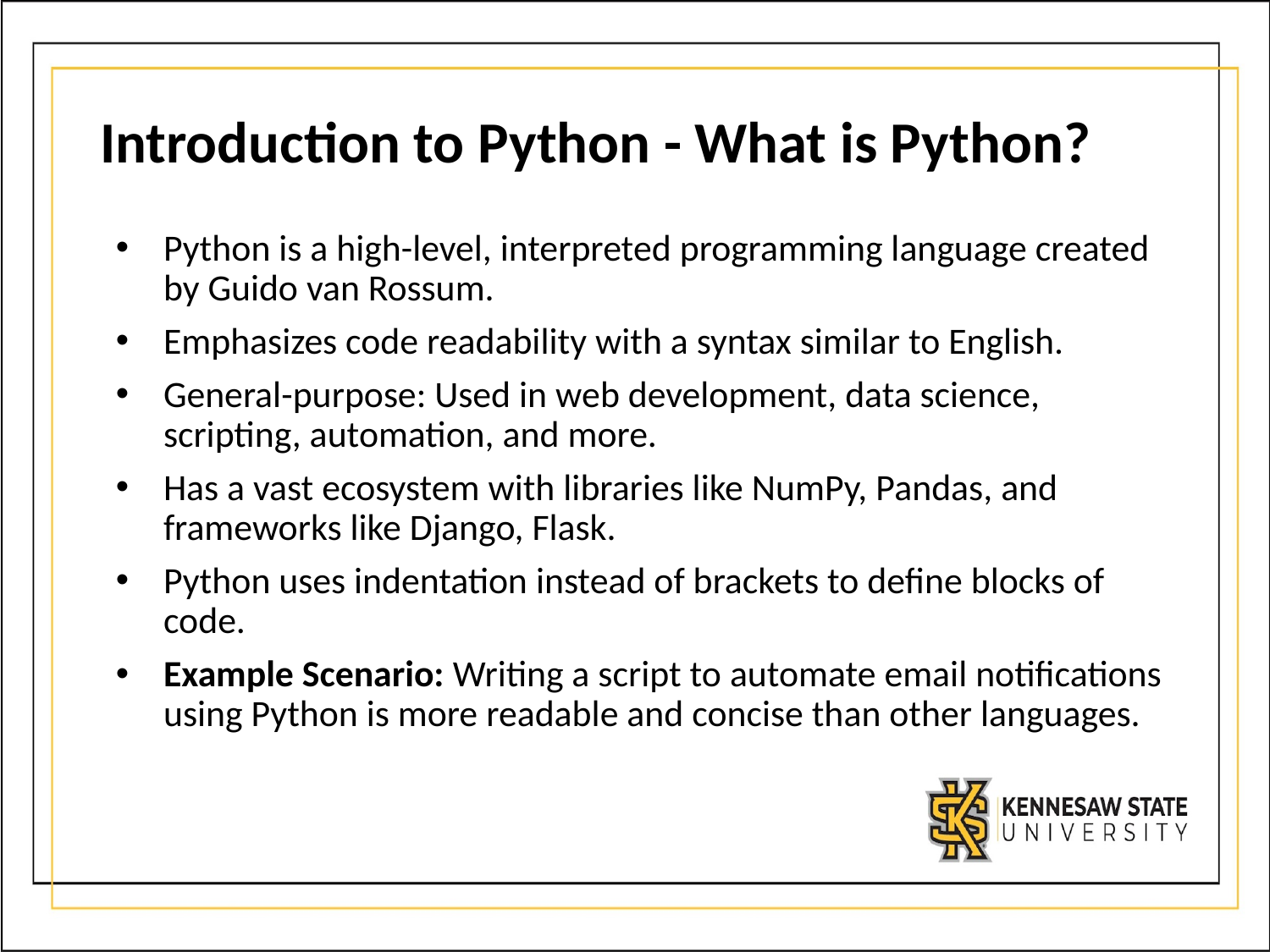

# Introduction to Python - What is Python?
Python is a high-level, interpreted programming language created by Guido van Rossum.
Emphasizes code readability with a syntax similar to English.
General-purpose: Used in web development, data science, scripting, automation, and more.
Has a vast ecosystem with libraries like NumPy, Pandas, and frameworks like Django, Flask.
Python uses indentation instead of brackets to define blocks of code.
Example Scenario: Writing a script to automate email notifications using Python is more readable and concise than other languages.